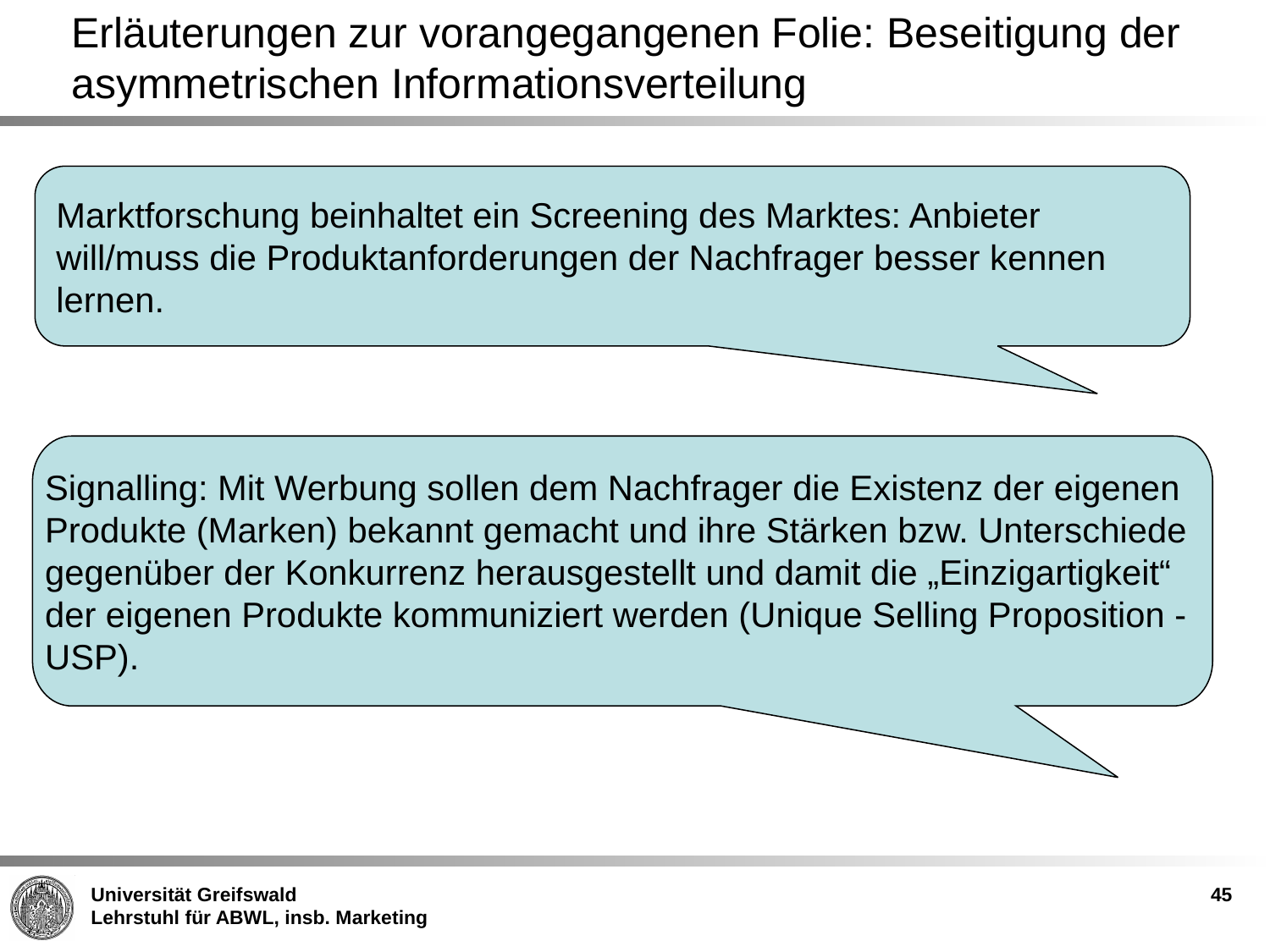

# Erläuterungen zur vorangegangenen Folie: Beseitigung der asymmetrischen Informationsverteilung
Marktforschung beinhaltet ein Screening des Marktes: Anbieter will/muss die Produktanforderungen der Nachfrager besser kennen lernen.
Signalling: Mit Werbung sollen dem Nachfrager die Existenz der eigenen Produkte (Marken) bekannt gemacht und ihre Stärken bzw. Unterschiede gegenüber der Konkurrenz herausgestellt und damit die „Einzigartigkeit“ der eigenen Produkte kommuniziert werden (Unique Selling Proposition - USP).
45